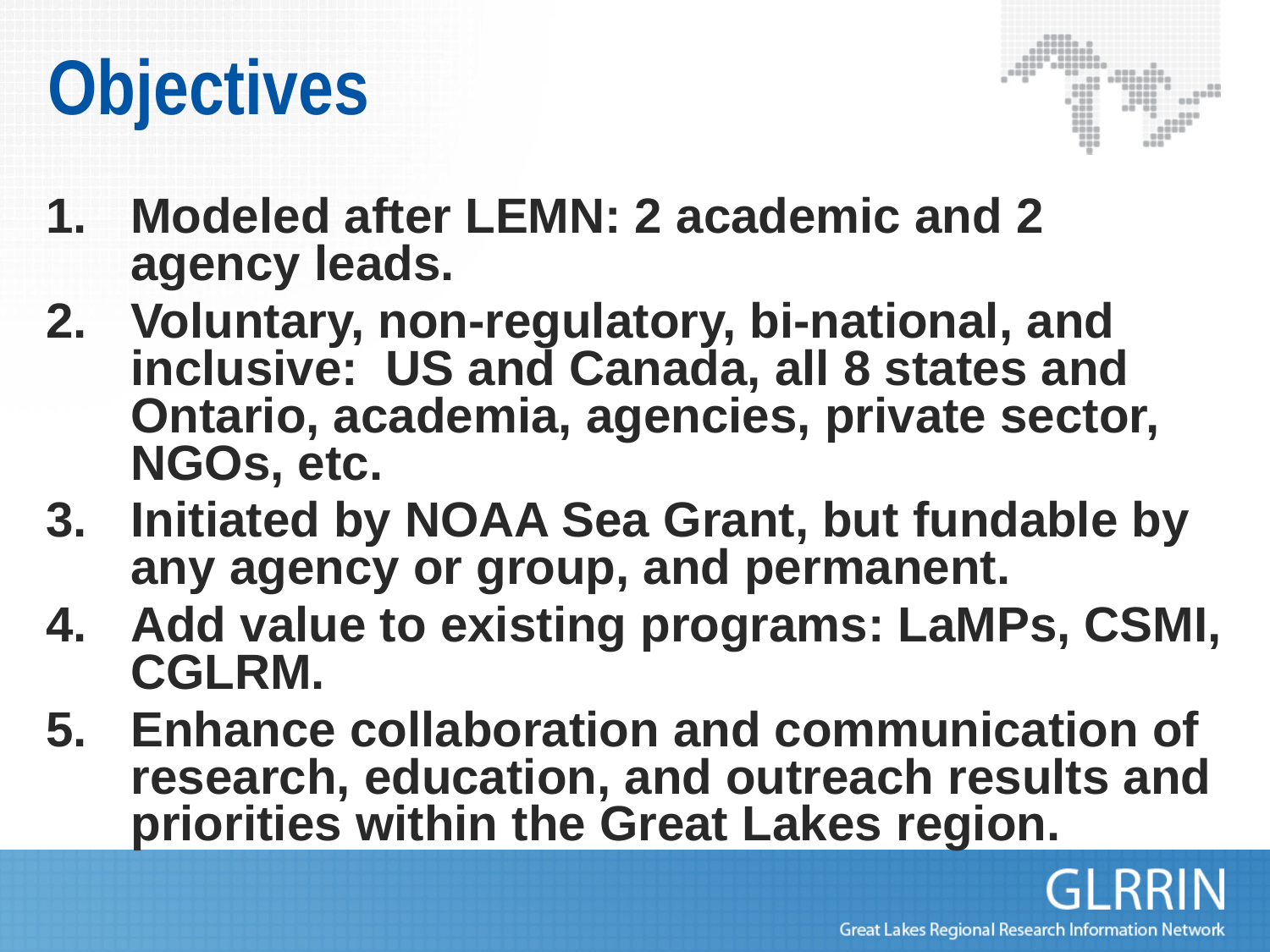

# Objectives
Modeled after LEMN: 2 academic and 2 agency leads.
Voluntary, non-regulatory, bi-national, and inclusive:  US and Canada, all 8 states and Ontario, academia, agencies, private sector, NGOs, etc.
Initiated by NOAA Sea Grant, but fundable by any agency or group, and permanent.
Add value to existing programs: LaMPs, CSMI, CGLRM.
Enhance collaboration and communication of research, education, and outreach results and priorities within the Great Lakes region.